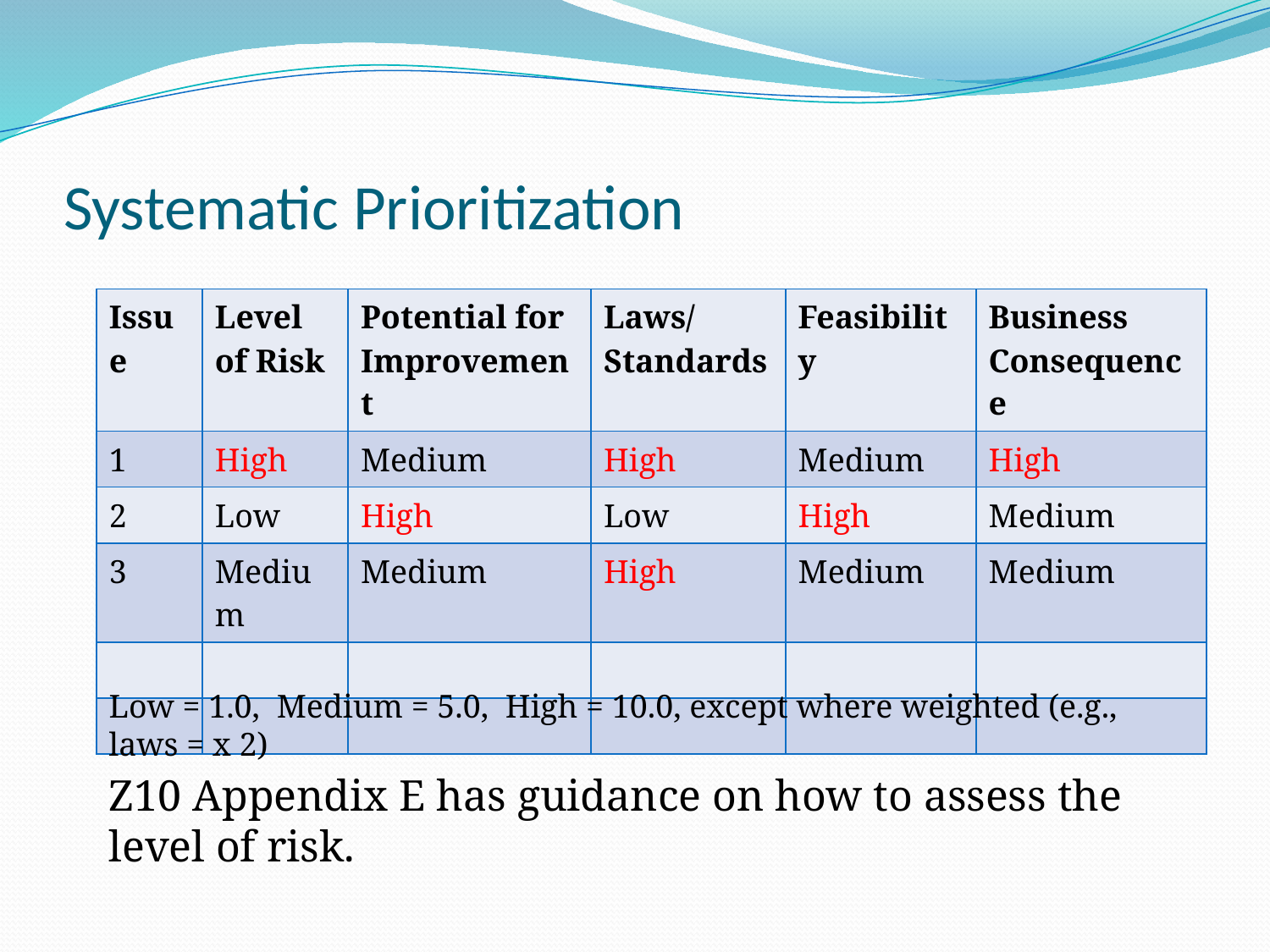

# Systematic Prioritization
| Issue | Level of Risk | Potential for Improvement | Laws/ Standards | Feasibility | Business Consequence |
| --- | --- | --- | --- | --- | --- |
| 1 | High | Medium | High | Medium | High |
| 2 | Low | High | Low | High | Medium |
| 3 | Medium | Medium | High | Medium | Medium |
|  |  |  |  |  |  |
|  |  |  |  |  |  |
Low = 1.0,  Medium = 5.0,  High = 10.0, except where weighted (e.g., laws = x 2)
Z10 Appendix E has guidance on how to assess the level of risk.